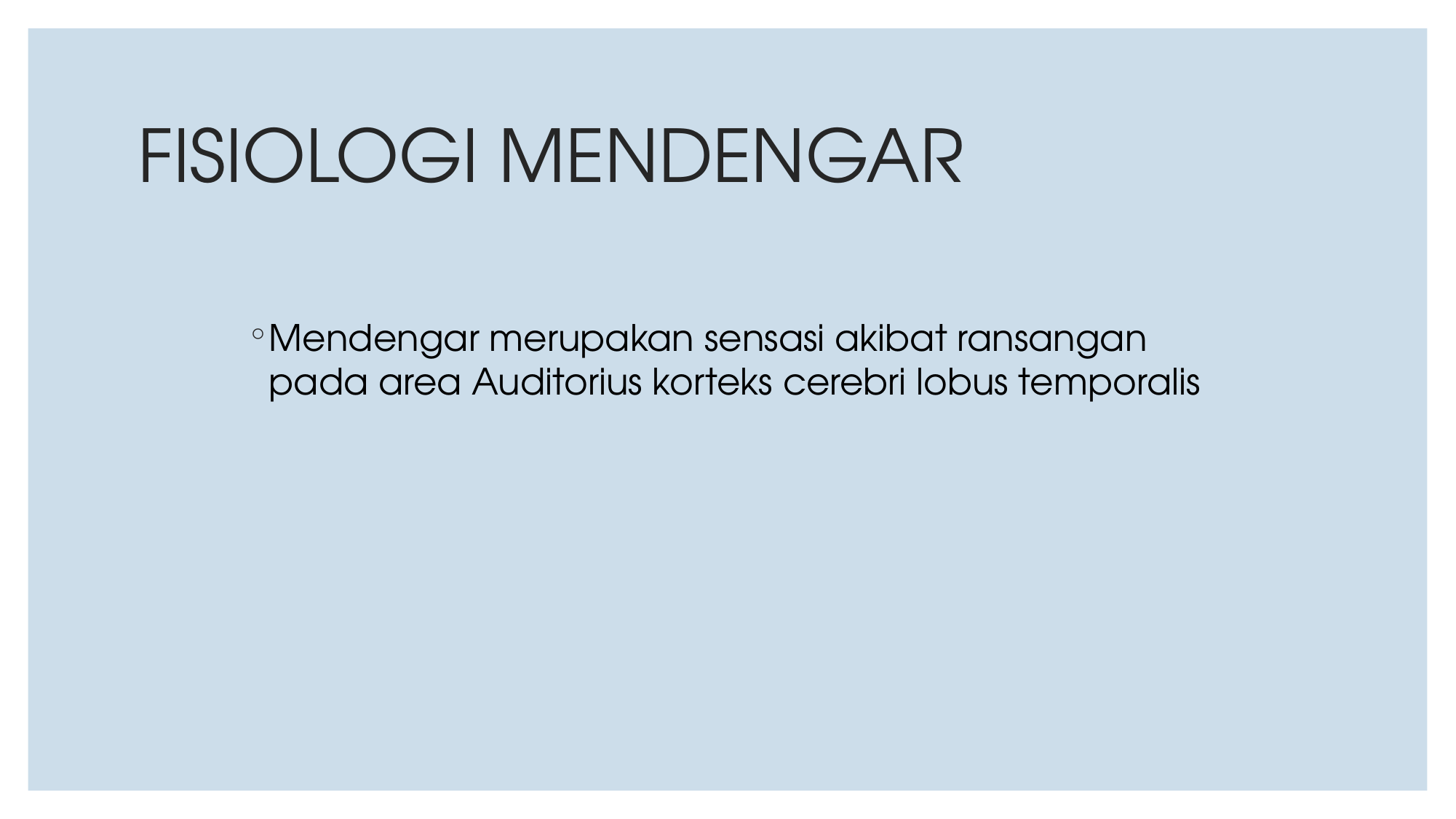

# FISIOLOGI MENDENGAR
Mendengar merupakan sensasi akibat ransangan pada area Auditorius korteks cerebri lobus temporalis